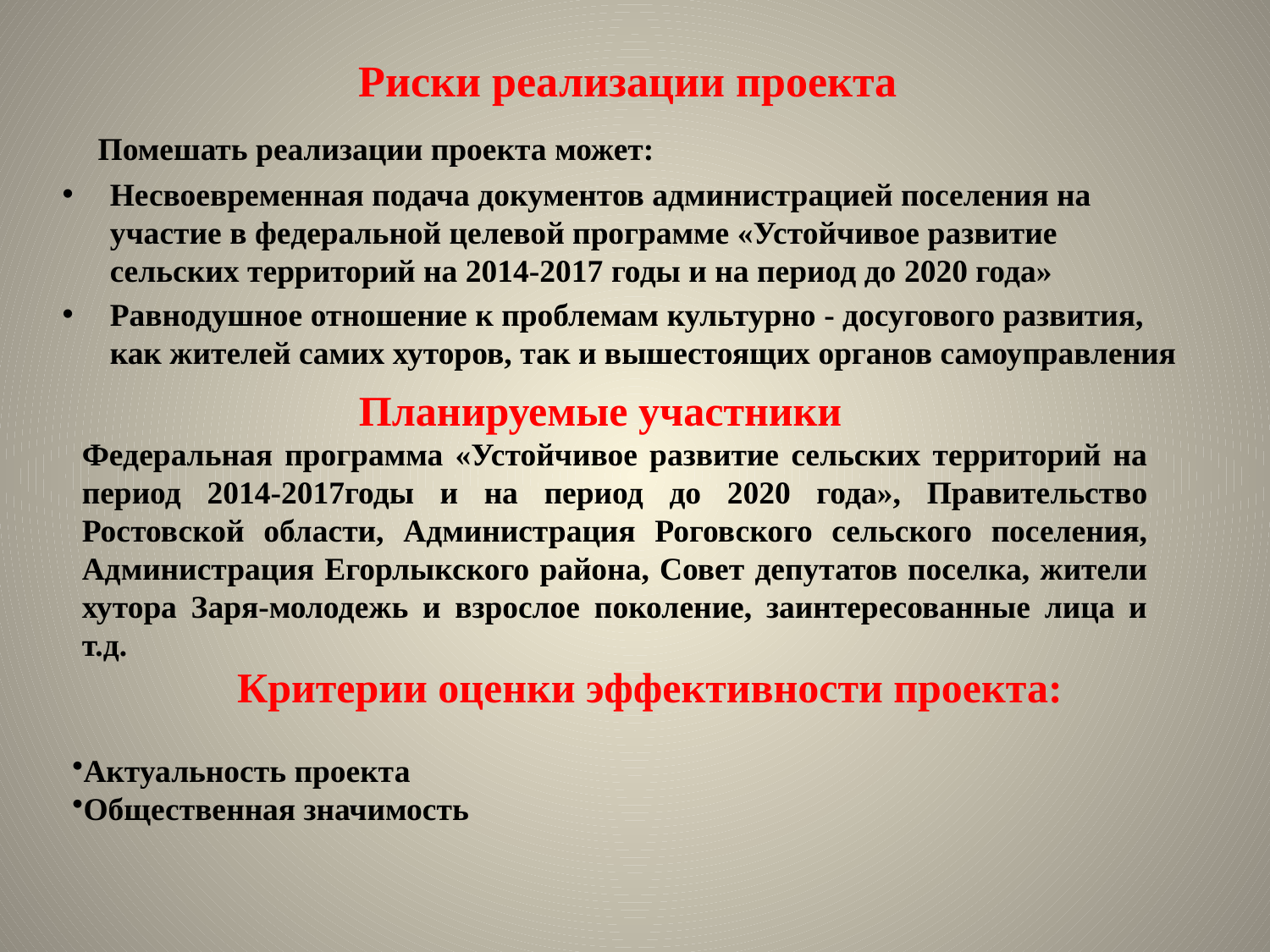

# Риски реализации проекта
    Помешать реализации проекта может:
Несвоевременная подача документов администрацией поселения на участие в федеральной целевой программе «Устойчивое развитие сельских территорий на 2014-2017 годы и на период до 2020 года»
Равнодушное отношение к проблемам культурно - досугового развития, как жителей самих хуторов, так и вышестоящих органов самоуправления

Планируемые участники
Федеральная программа «Устойчивое развитие сельских территорий на период 2014-2017годы и на период до 2020 года», Правительство Ростовской области, Администрация Роговского сельского поселения, Администрация Егорлыкского района, Совет депутатов поселка, жители хутора Заря-молодежь и взрослое поколение, заинтересованные лица и т.д.
Критерии оценки эффективности проекта:
Актуальность проекта
Общественная значимость